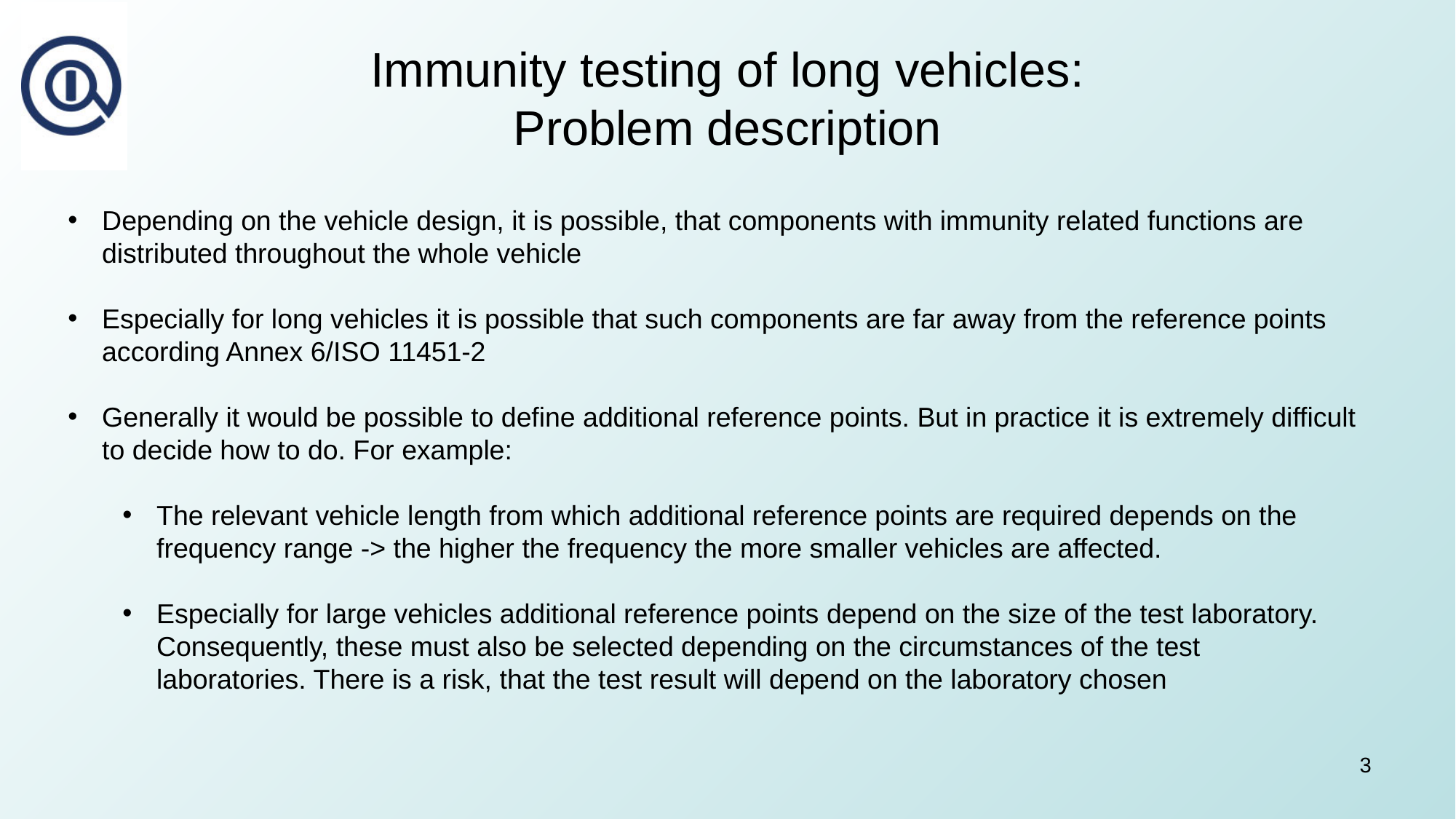

# Immunity testing of long vehicles: Problem description
Depending on the vehicle design, it is possible, that components with immunity related functions are distributed throughout the whole vehicle
Especially for long vehicles it is possible that such components are far away from the reference points according Annex 6/ISO 11451-2
Generally it would be possible to define additional reference points. But in practice it is extremely difficult to decide how to do. For example:
The relevant vehicle length from which additional reference points are required depends on the frequency range -> the higher the frequency the more smaller vehicles are affected.
Especially for large vehicles additional reference points depend on the size of the test laboratory. Consequently, these must also be selected depending on the circumstances of the test laboratories. There is a risk, that the test result will depend on the laboratory chosen

3